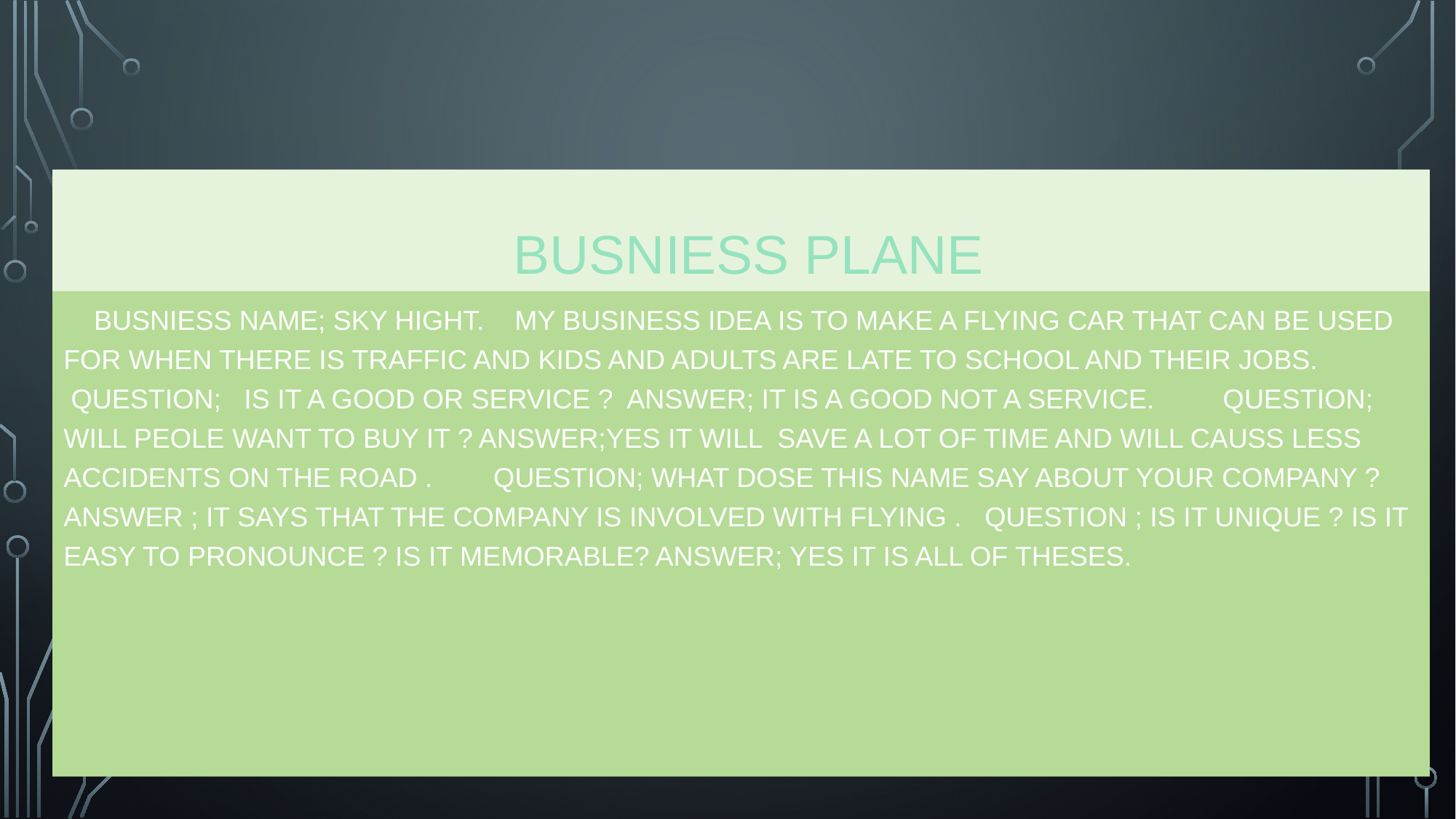

# BUSNIESS PLANE
    BUSNIESS NAME; SKY HIGHT.    MY BUSINESS IDEA IS TO MAKE A FLYING CAR THAT CAN BE USED FOR WHEN THERE IS TRAFFIC AND KIDS AND ADULTS ARE LATE TO SCHOOL AND THEIR JOBS.               QUESTION;   IS IT A GOOD OR SERVICE ?  ANSWER; IT IS A GOOD NOT A SERVICE.         QUESTION; WILL PEOLE WANT TO BUY IT ? ANSWER;YES IT WILL  SAVE A LOT OF TIME AND WILL CAUSS LESS ACCIDENTS ON THE ROAD .        QUESTION; WHAT DOSE THIS NAME SAY ABOUT YOUR COMPANY ? ANSWER ; IT SAYS THAT THE COMPANY IS INVOLVED WITH FLYING .   QUESTION ; IS IT UNIQUE ? IS IT EASY TO PRONOUNCE ? IS IT MEMORABLE? ANSWER; YES IT IS ALL OF THESES.